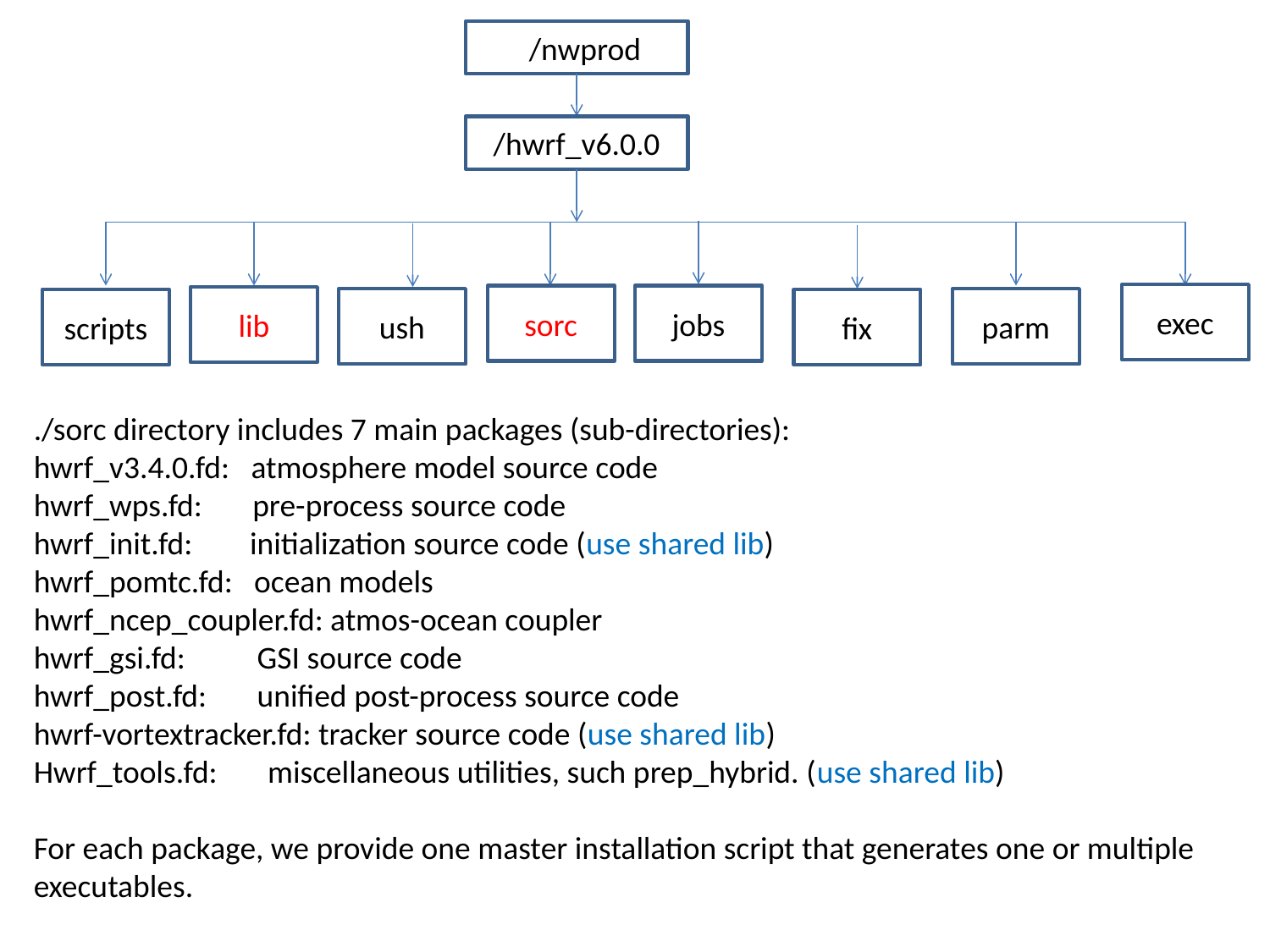

n/nwprod
/hwrf_v6.0.0
exec
sorc
jobs
lib
ush
parm
scripts
fix
./sorc directory includes 7 main packages (sub-directories):
hwrf_v3.4.0.fd:   atmosphere model source code
hwrf_wps.fd:       pre-process source code
hwrf_init.fd:        initialization source code (use shared lib)
hwrf_pomtc.fd:   ocean models
hwrf_ncep_coupler.fd: atmos-ocean coupler
hwrf_gsi.fd:          GSI source code
hwrf_post.fd:       unified post-process source code
hwrf-vortextracker.fd: tracker source code (use shared lib)
Hwrf_tools.fd:       miscellaneous utilities, such prep_hybrid. (use shared lib)

For each package, we provide one master installation script that generates one or multiple executables.